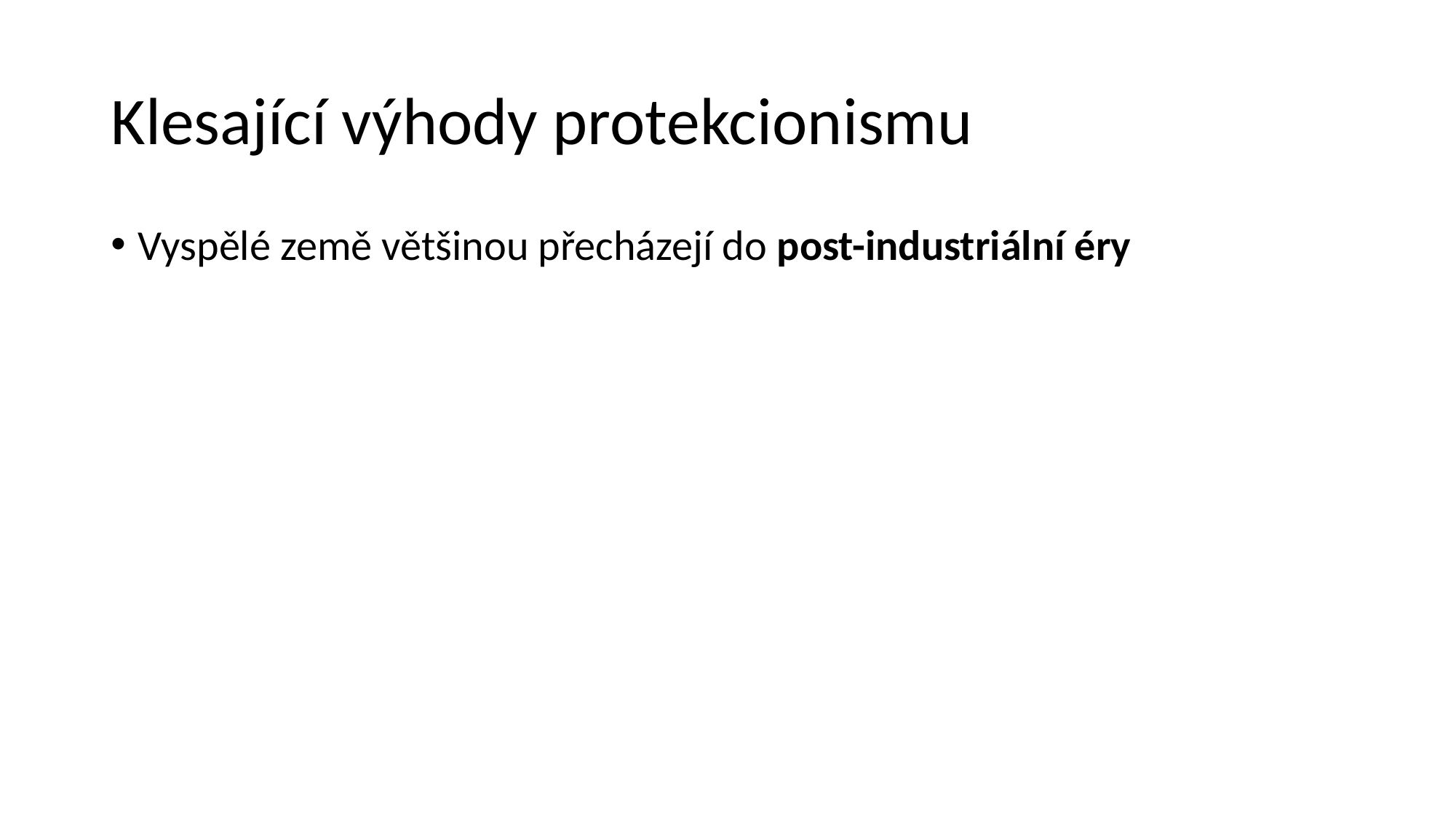

# Klesající výhody protekcionismu
Vyspělé země většinou přecházejí do post-industriální éry